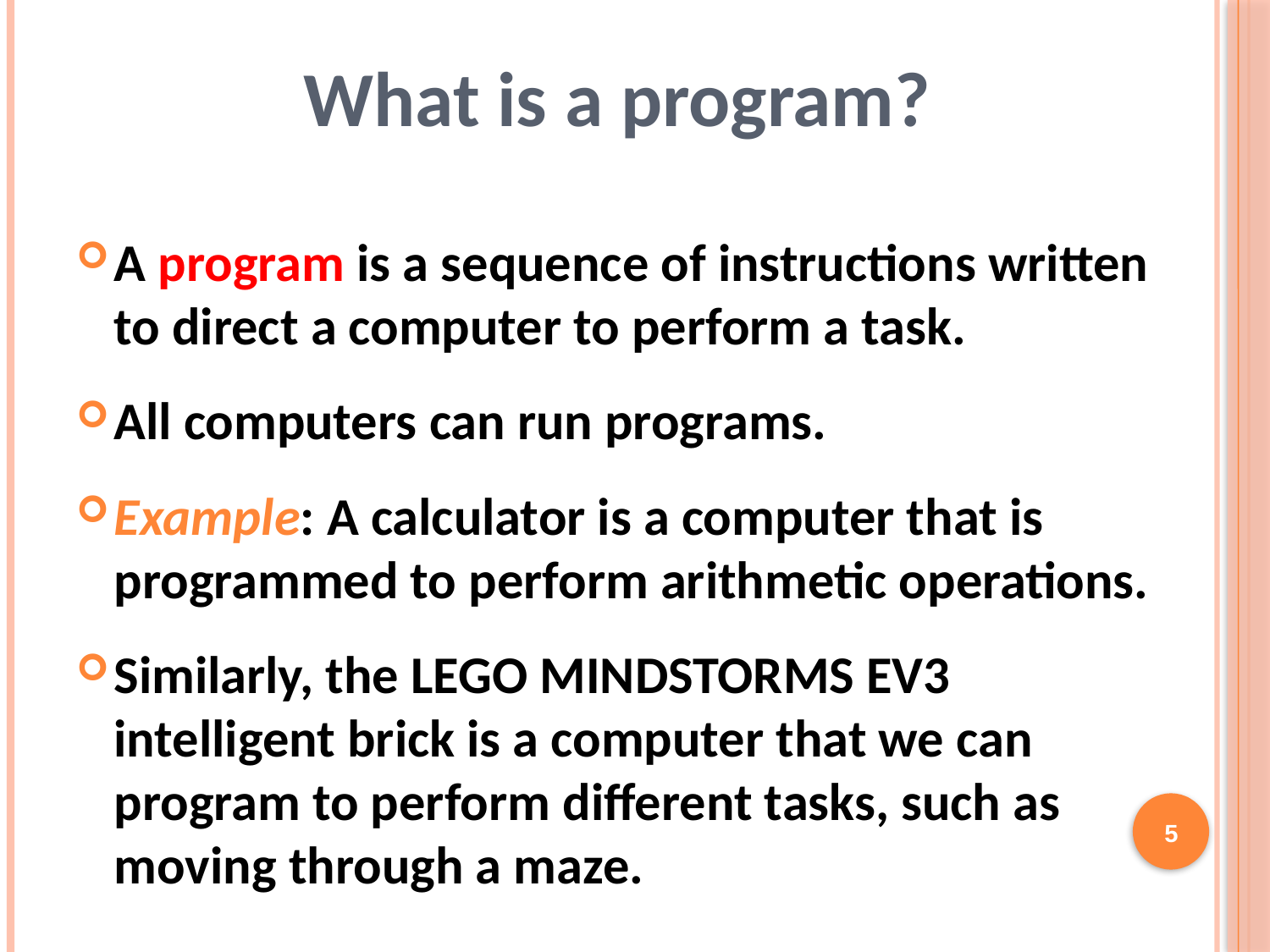

# What is a program?
A program is a sequence of instructions written to direct a computer to perform a task.
All computers can run programs.
Example: A calculator is a computer that is programmed to perform arithmetic operations.
Similarly, the LEGO MINDSTORMS EV3 intelligent brick is a computer that we can program to perform different tasks, such as moving through a maze.
5